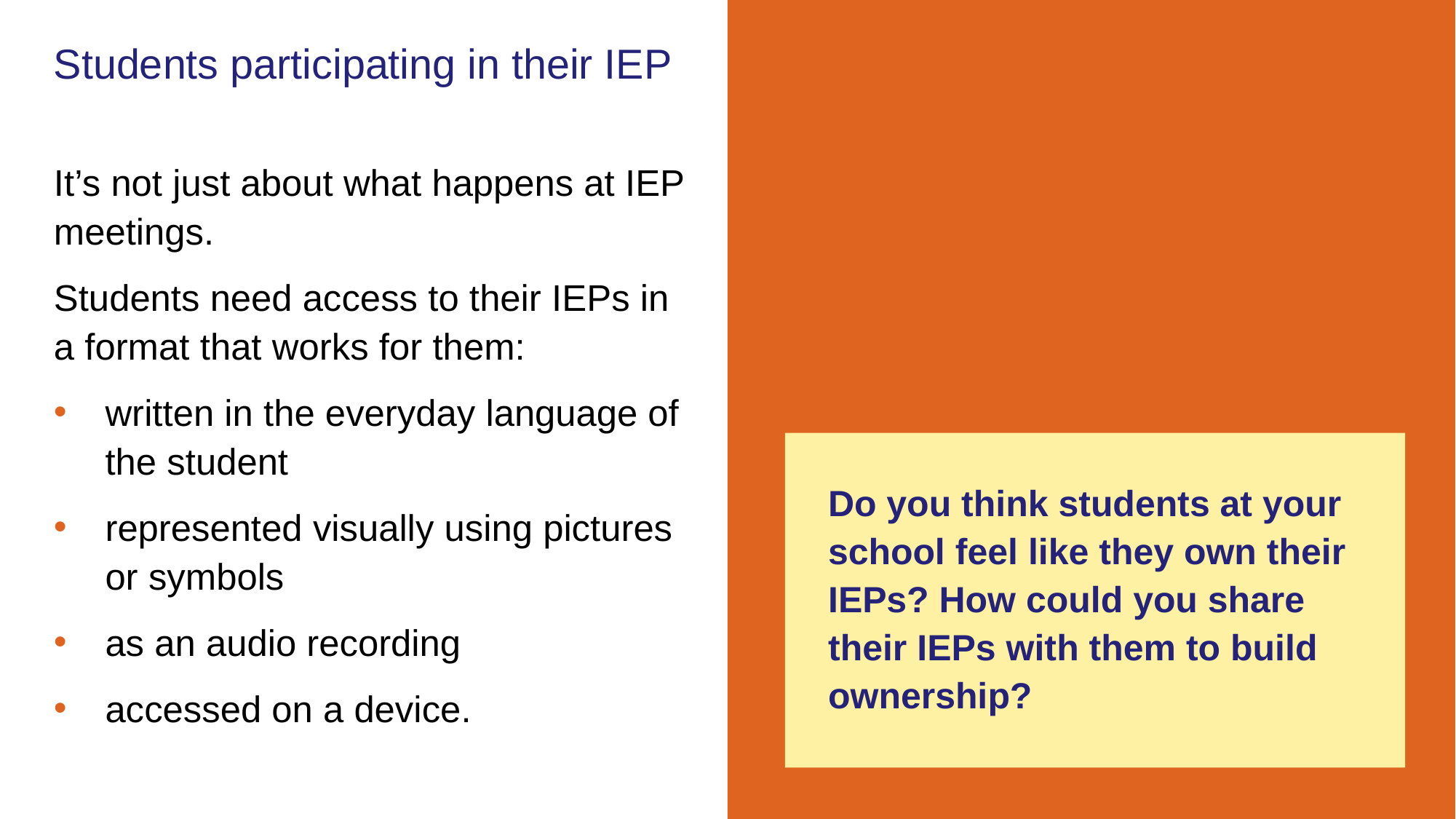

# Students participating in their IEP
It’s not just about what happens at IEP meetings.
Students need access to their IEPs in a format that works for them:
written in the everyday language of the student
represented visually using pictures or symbols
as an audio recording
accessed on a device.

Do you think students at your school feel like they own their IEPs? How could you share their IEPs with them to build ownership?